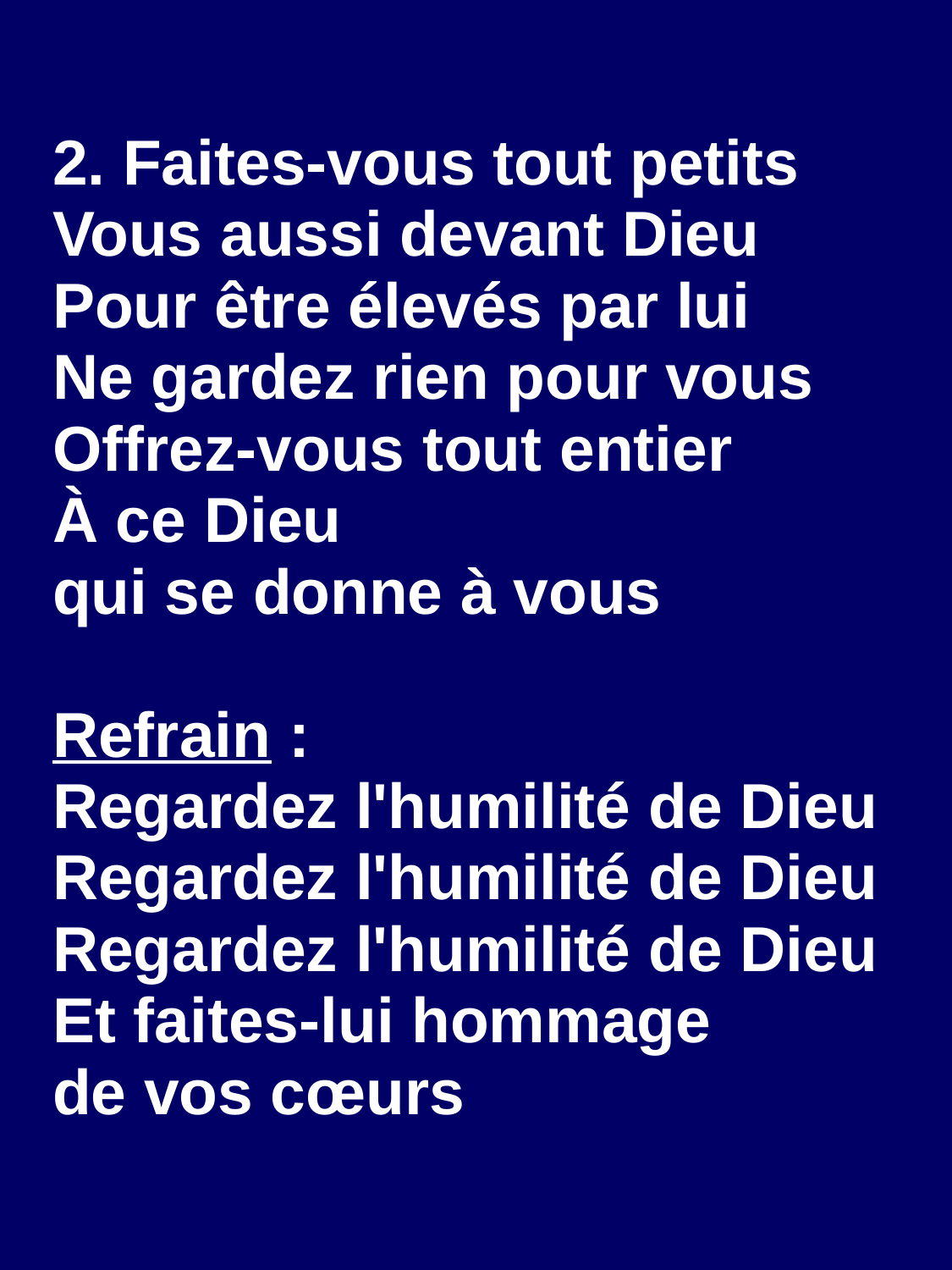

2. Faites-vous tout petits
Vous aussi devant Dieu
Pour être élevés par lui
Ne gardez rien pour vous
Offrez-vous tout entier
À ce Dieu
qui se donne à vous

Refrain :
Regardez l'humilité de Dieu
Regardez l'humilité de Dieu
Regardez l'humilité de Dieu
Et faites-lui hommage
de vos cœurs